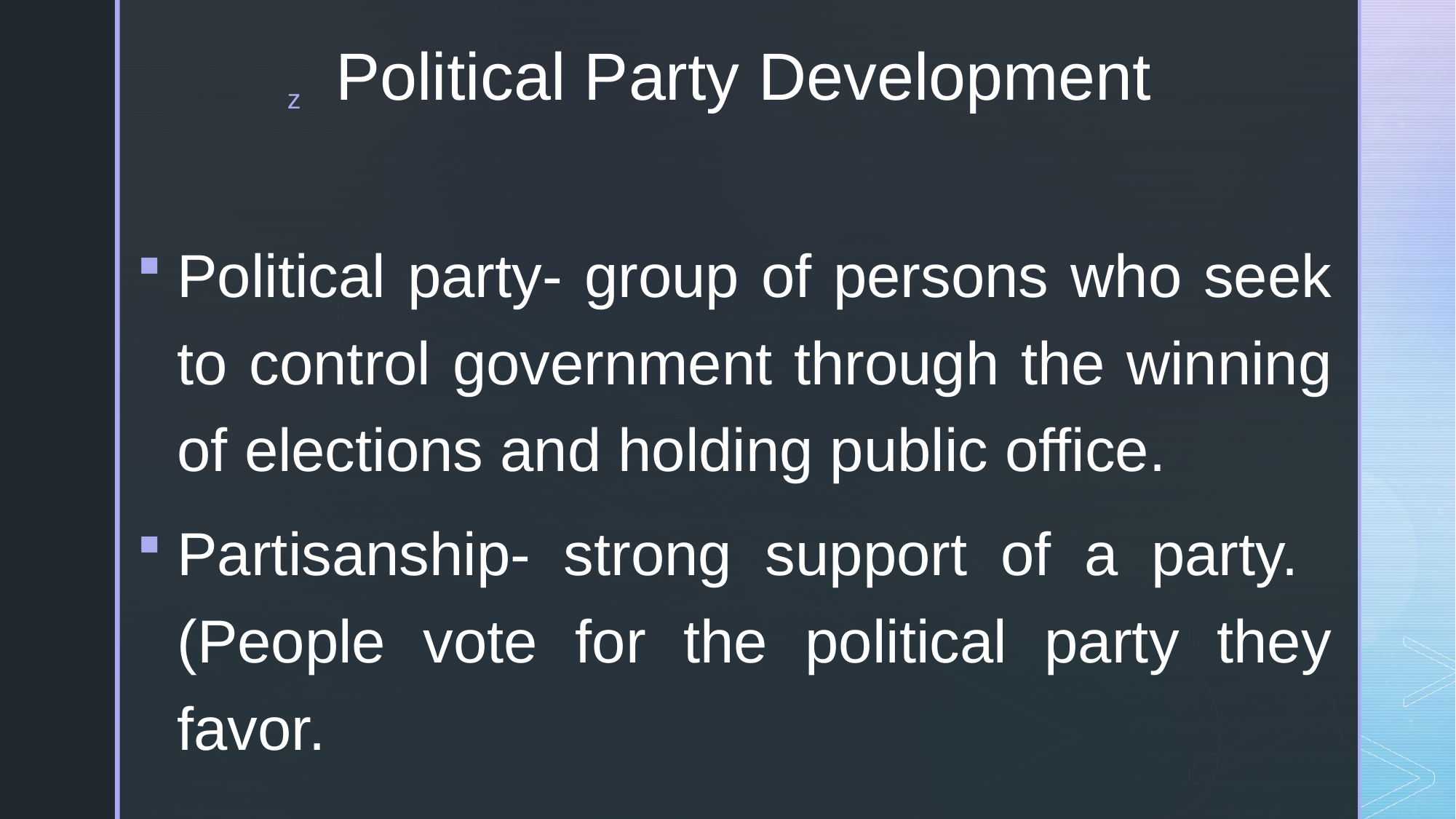

# Political Party Development
Political party- group of persons who seek to control government through the winning of elections and holding public office.
Partisanship- strong support of a party.  (People vote for the political party they favor.